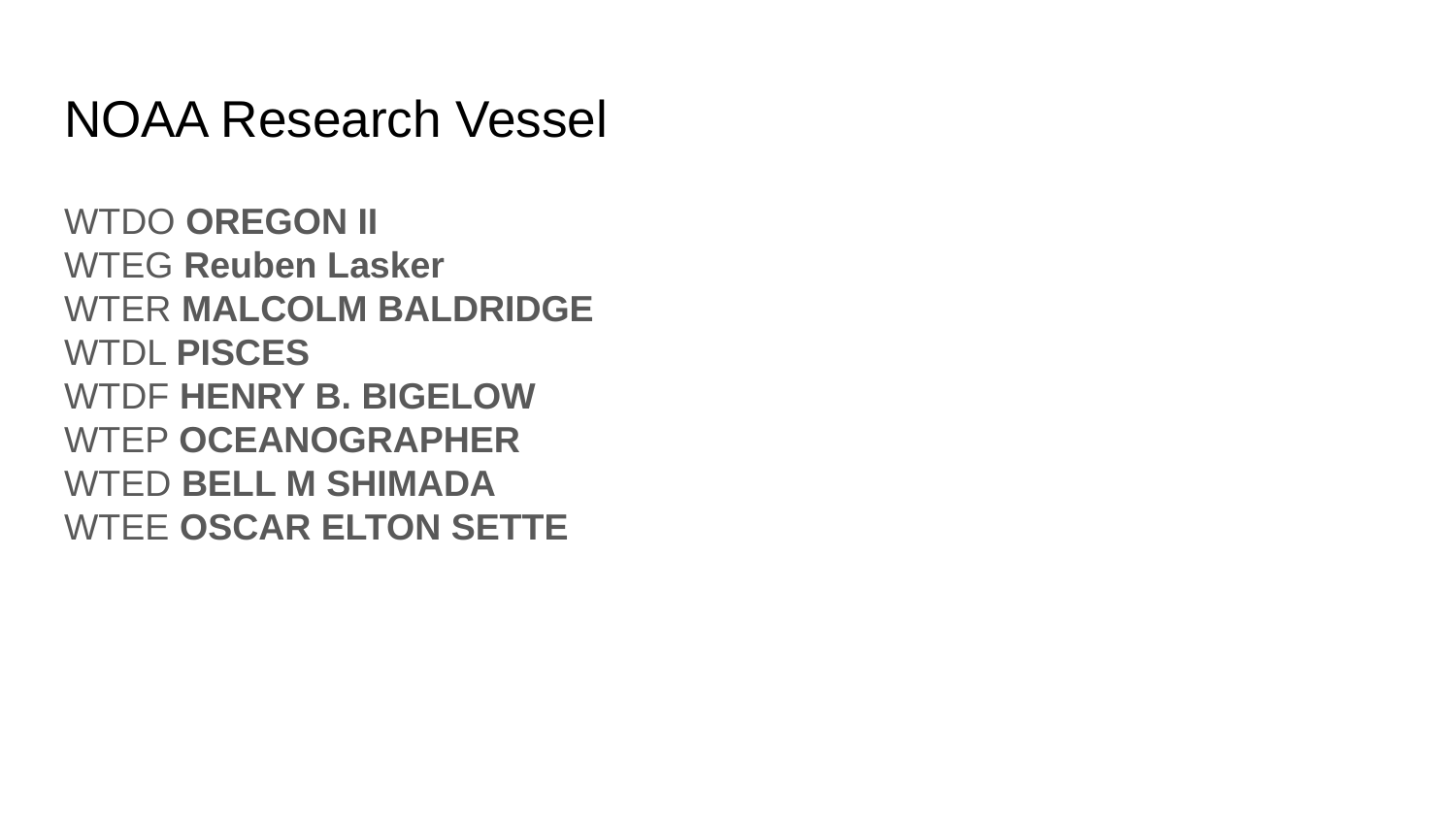

# NOAA Research Vessel
WTDO OREGON II
WTEG Reuben Lasker
WTER MALCOLM BALDRIDGE
WTDL PISCES
WTDF HENRY B. BIGELOW
WTEP OCEANOGRAPHER
WTED BELL M SHIMADA
WTEE OSCAR ELTON SETTE